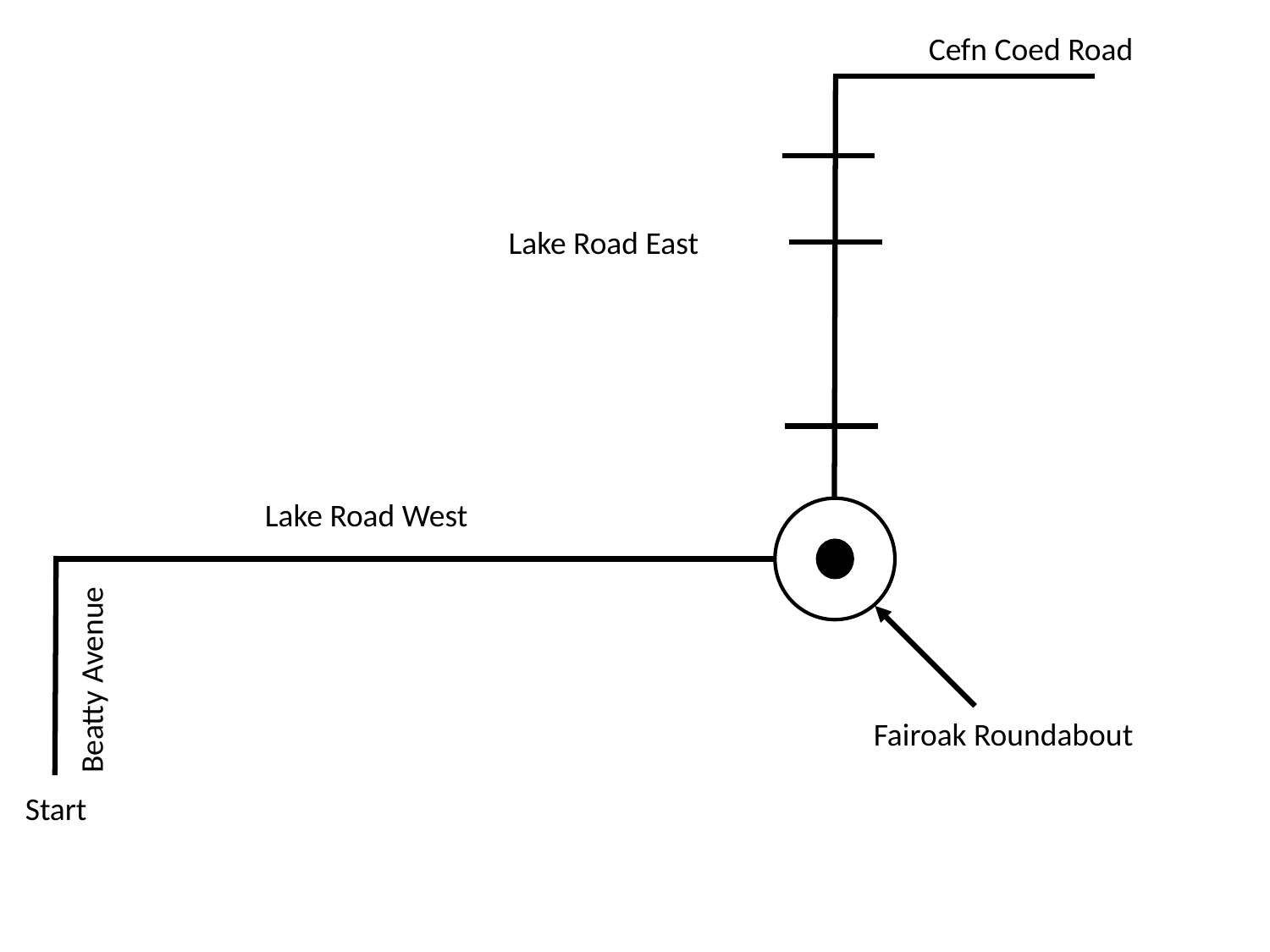

Cefn Coed Road
Lake Road East
Lake Road West

Beatty Avenue
Fairoak Roundabout
Start